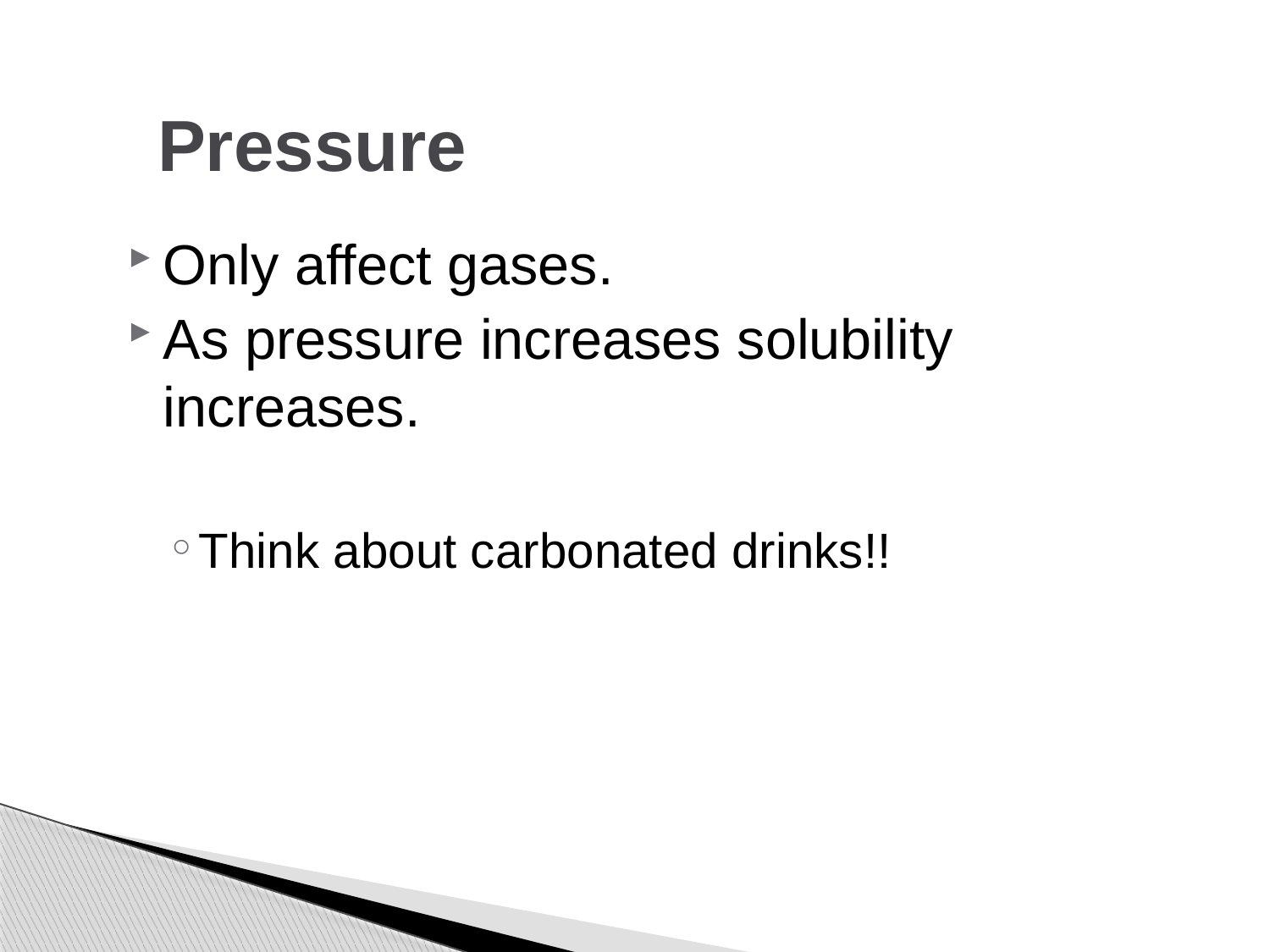

# Pressure
Only affect gases.
As pressure increases solubility increases.

Think about carbonated drinks!!